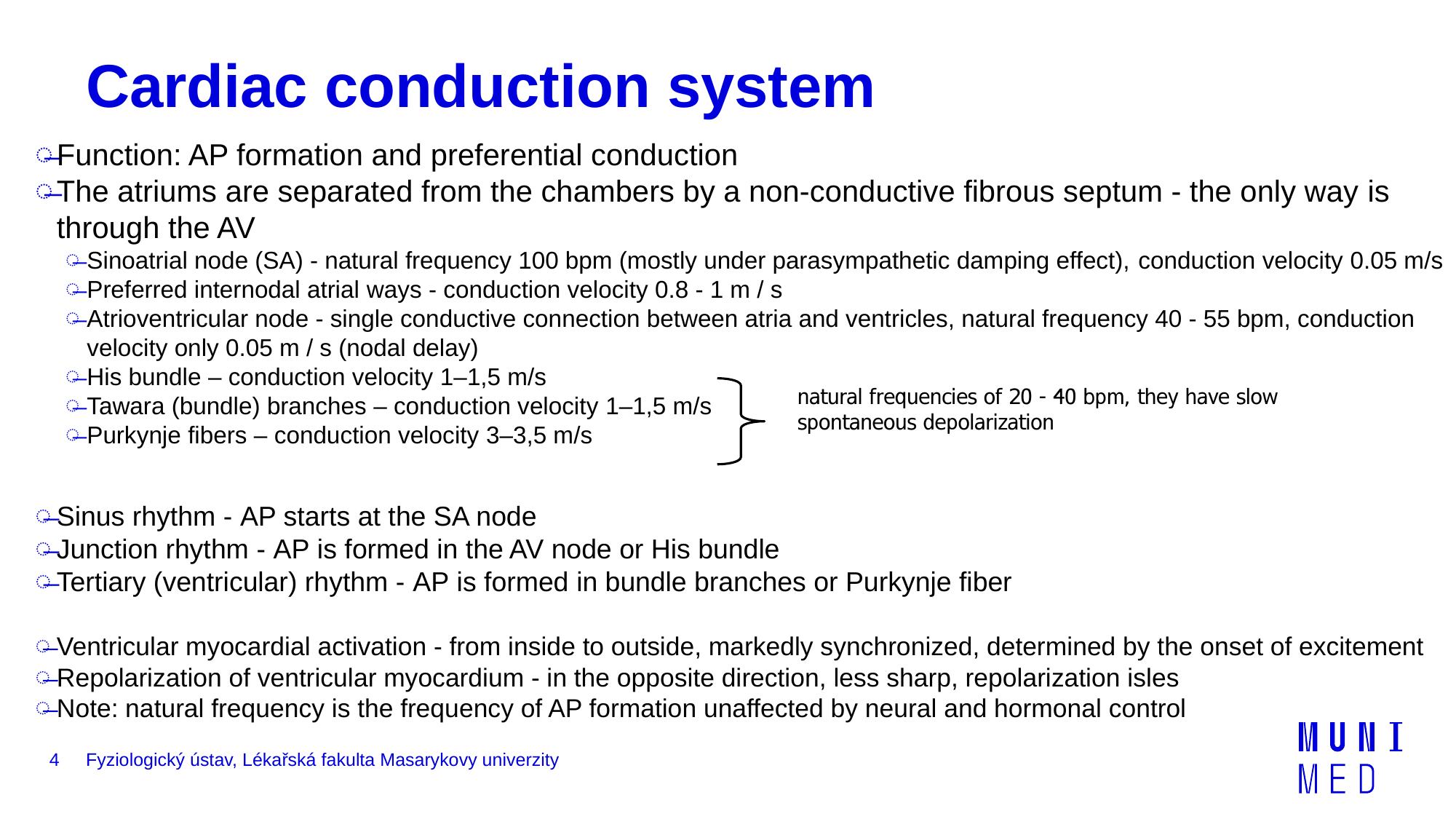

# Cardiac conduction system
Function: AP formation and preferential conduction
The atriums are separated from the chambers by a non-conductive fibrous septum - the only way is through the AV
Sinoatrial node (SA) - natural frequency 100 bpm (mostly under parasympathetic damping effect), conduction velocity 0.05 m/s
Preferred internodal atrial ways - conduction velocity 0.8 - 1 m / s
Atrioventricular node - single conductive connection between atria and ventricles, natural frequency 40 - 55 bpm, conduction velocity only 0.05 m / s (nodal delay)
His bundle – conduction velocity 1–1,5 m/s
Tawara (bundle) branches – conduction velocity 1–1,5 m/s
Purkynje fibers – conduction velocity 3–3,5 m/s

Sinus rhythm - AP starts at the SA node
Junction rhythm - AP is formed in the AV node or His bundle
Tertiary (ventricular) rhythm - AP is formed in bundle branches or Purkynje fiber

Ventricular myocardial activation - from inside to outside, markedly synchronized, determined by the onset of excitement
Repolarization of ventricular myocardium - in the opposite direction, less sharp, repolarization isles
Note: natural frequency is the frequency of AP formation unaffected by neural and hormonal control

natural frequencies of 20 - 40 bpm, they have slow spontaneous depolarization

4
Fyziologický ústav, Lékařská fakulta Masarykovy univerzity